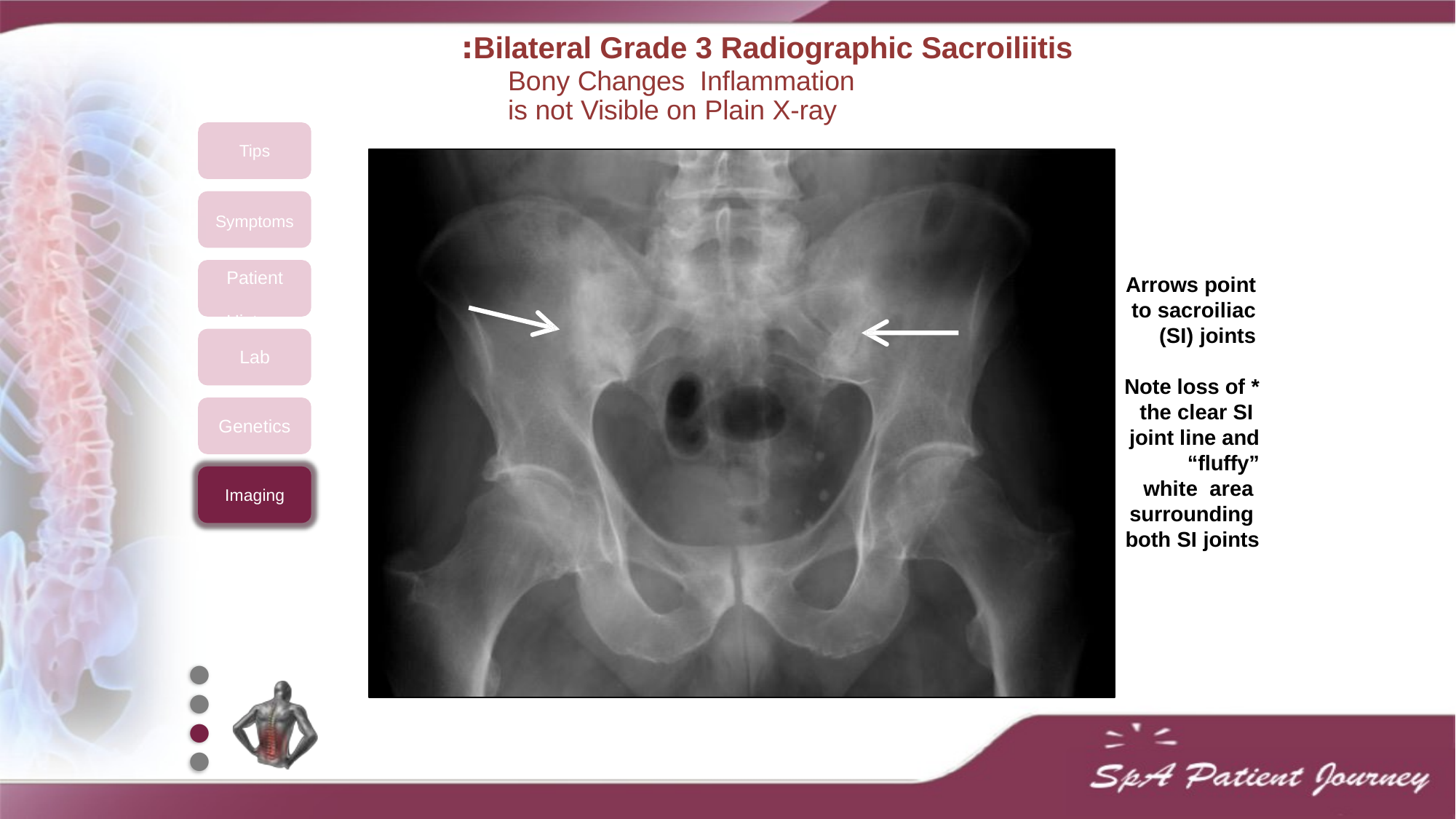

# Bilateral Grade 3 Radiographic Sacroiliitis:
Bony Changes  Inflammation is not Visible on Plain X-ray

Tips

Symptoms

Patient  History
Arrows point  to sacroiliac  (SI) joints

Lab
*Note loss of  the clear SI  joint line and  “fluffy” white  area  surrounding  both SI joints

Genetics

Imaging

●
●
●
●